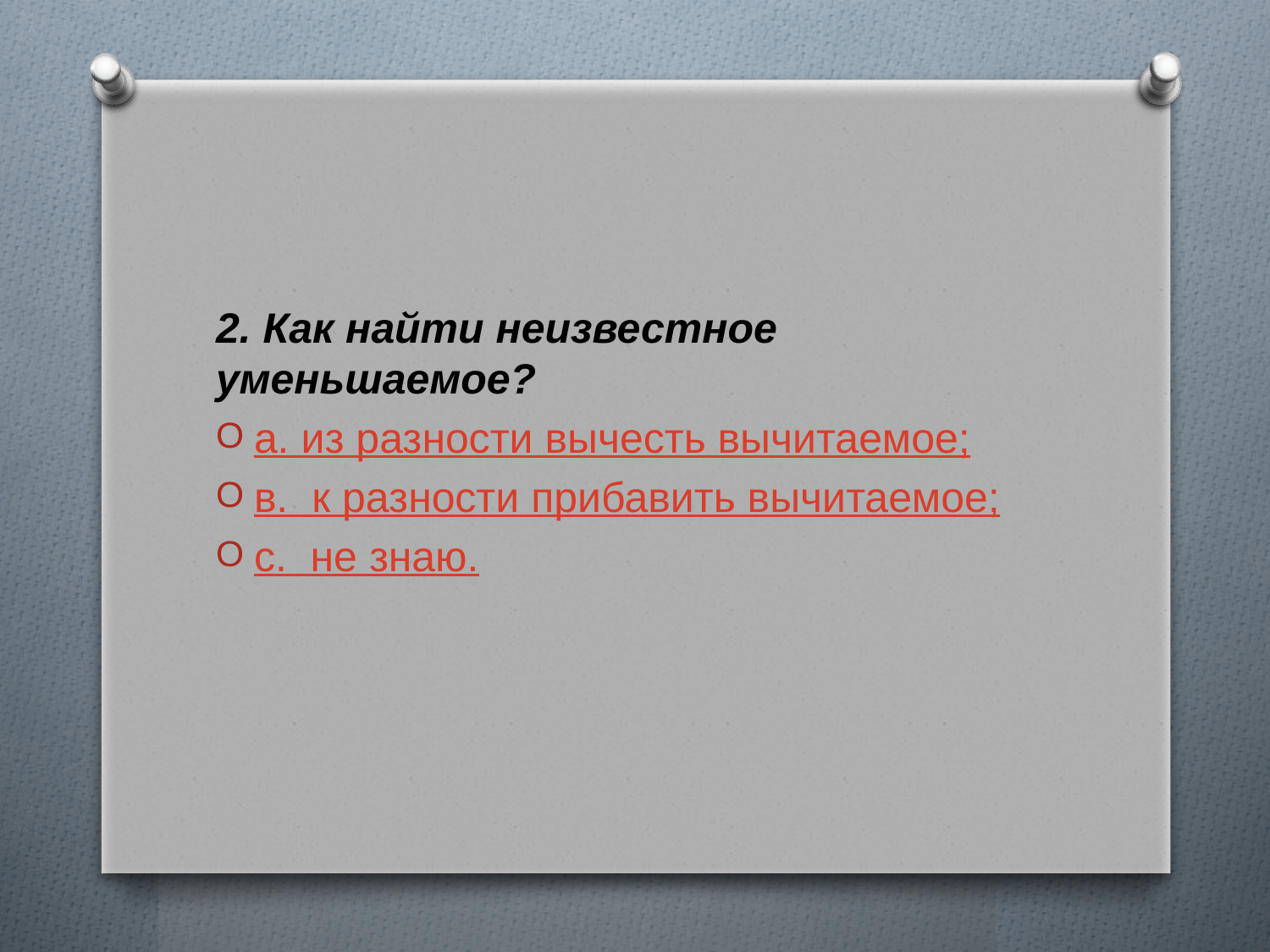

2. Как найти неизвестное уменьшаемое?
а. из разности вычесть вычитаемое;
в.  к разности прибавить вычитаемое;
с.  не знаю.